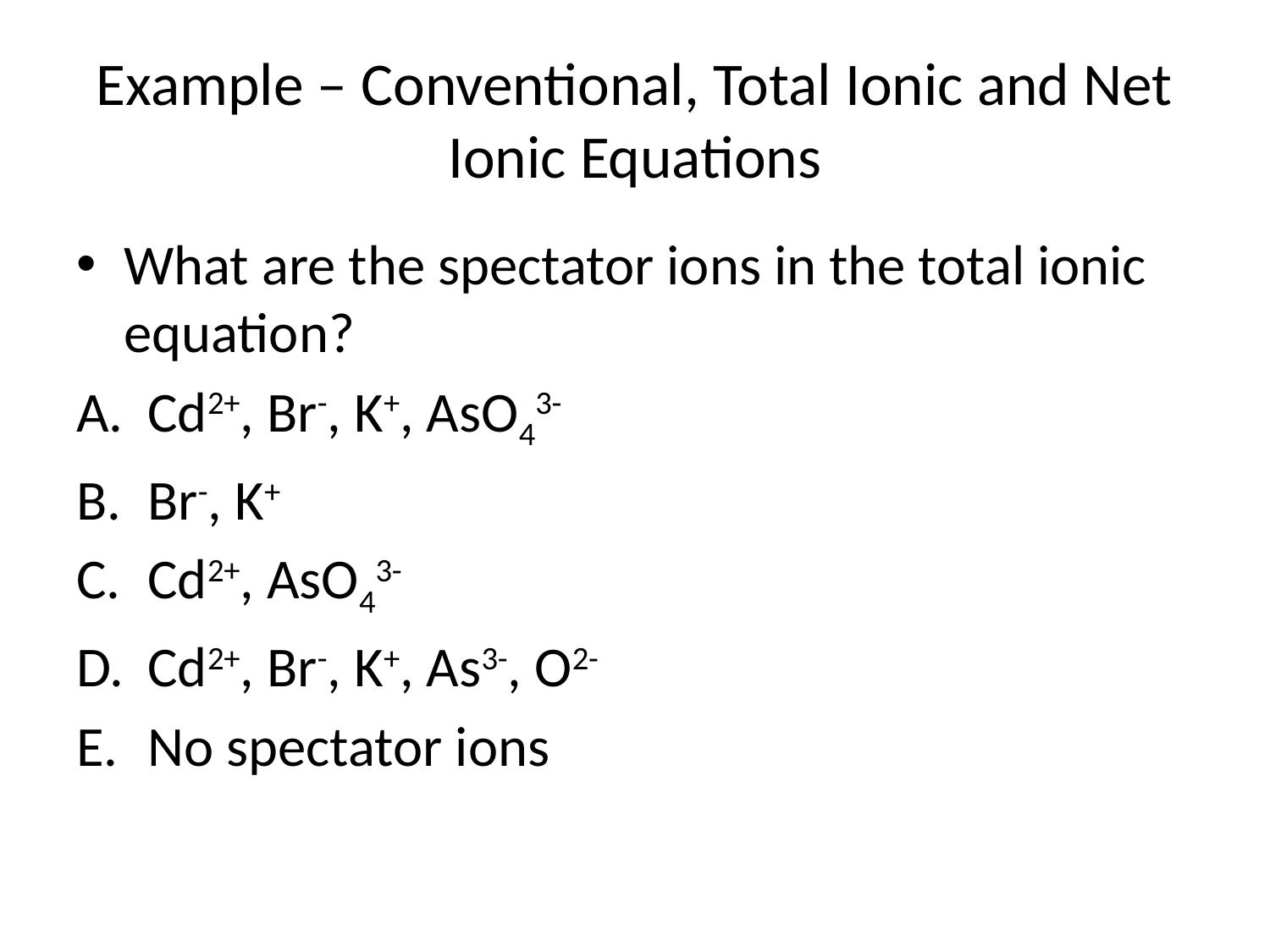

# Example – Conventional, Total Ionic and Net Ionic Equations
What are the spectator ions in the total ionic equation?
Cd2+, Br-, K+, AsO43-
Br-, K+
Cd2+, AsO43-
Cd2+, Br-, K+, As3-, O2-
No spectator ions